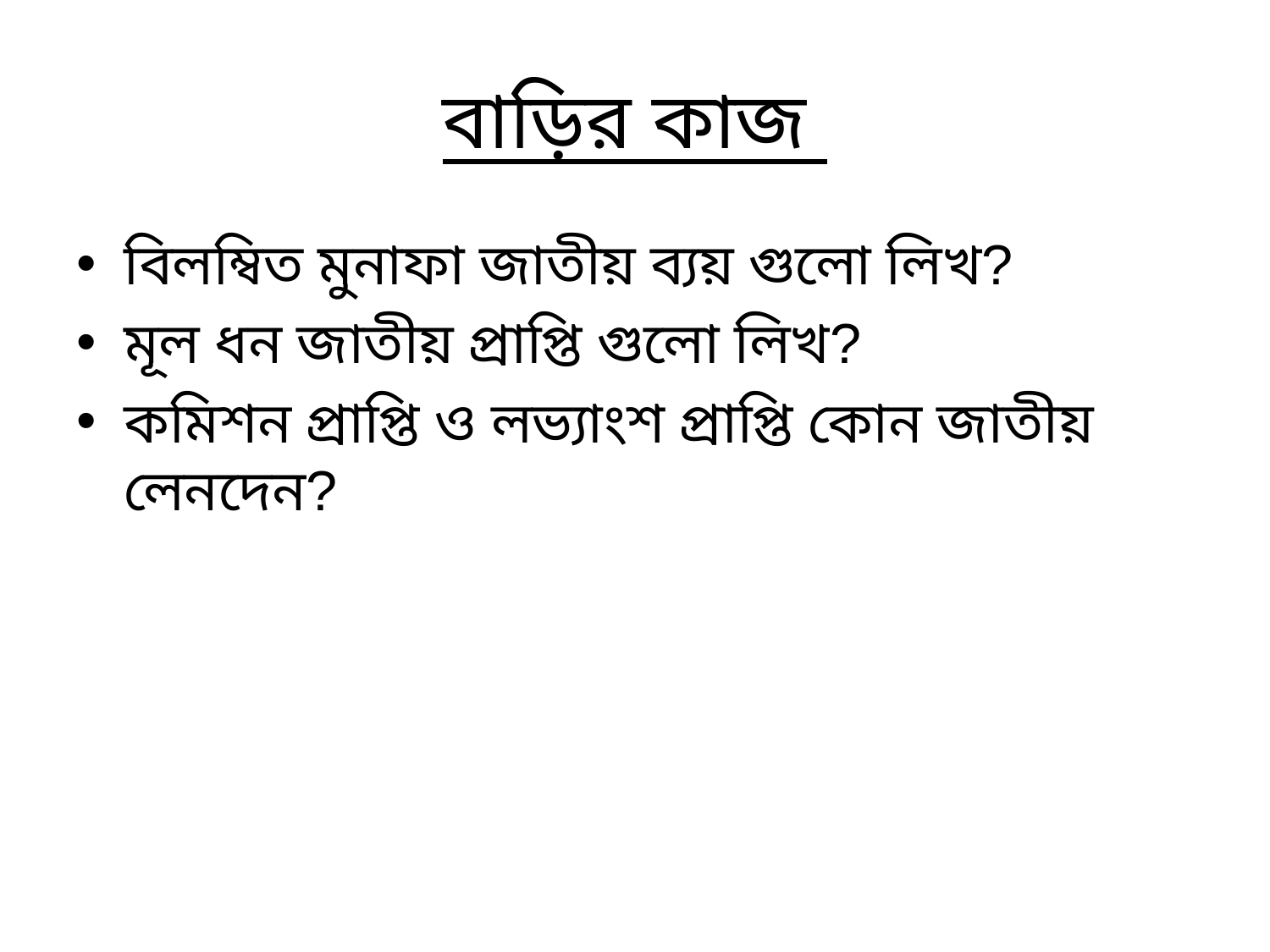

# বাড়ির কাজ
বিলম্বিত মুনাফা জাতীয় ব্যয় গুলো লিখ?
মূল ধন জাতীয় প্রাপ্তি গুলো লিখ?
কমিশন প্রাপ্তি ও লভ্যাংশ প্রাপ্তি কোন জাতীয় লেনদেন?